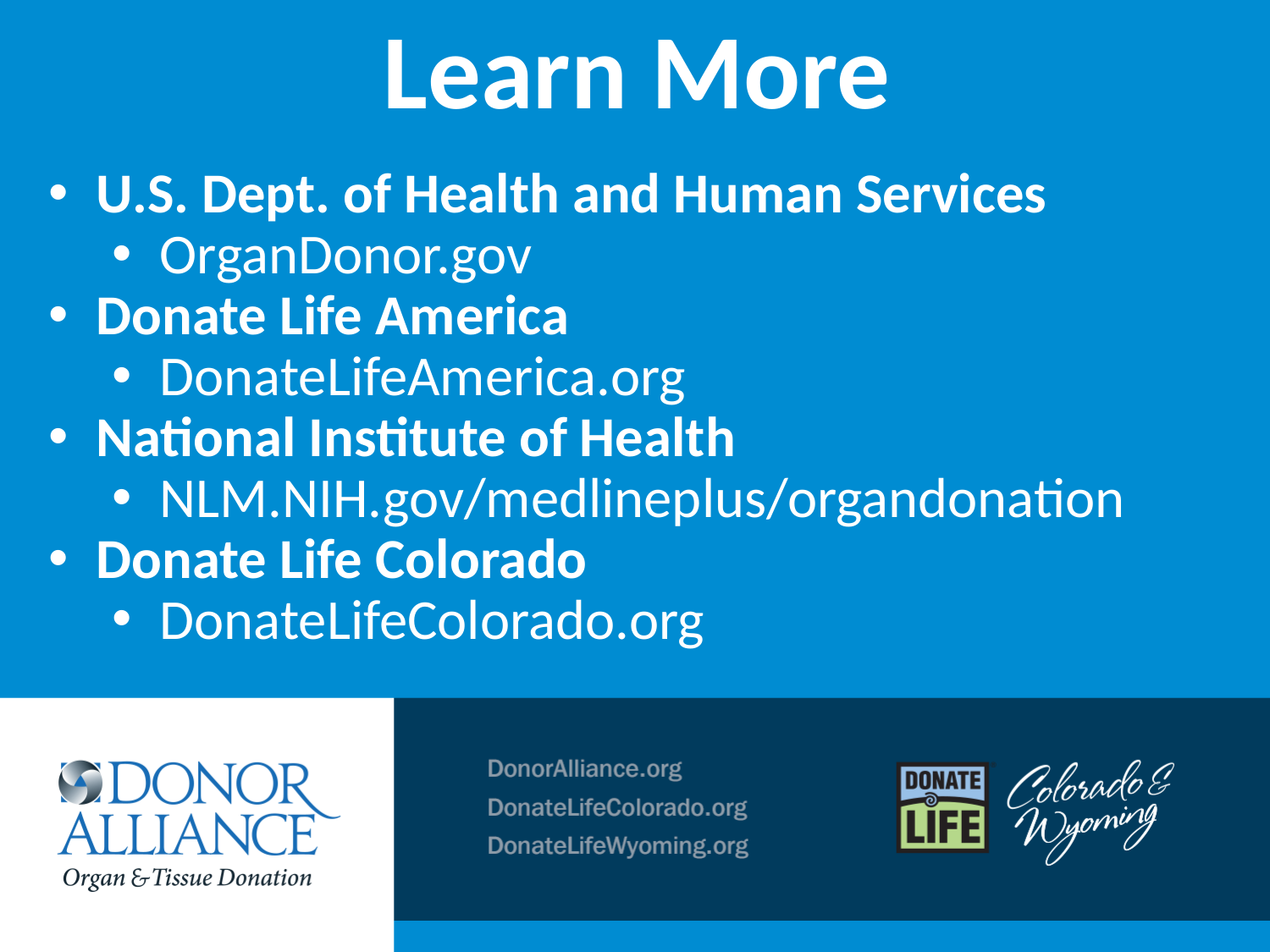

Learn More
U.S. Dept. of Health and Human Services
OrganDonor.gov
Donate Life America
DonateLifeAmerica.org
National Institute of Health
NLM.NIH.gov/medlineplus/organdonation
Donate Life Colorado
DonateLifeColorado.org